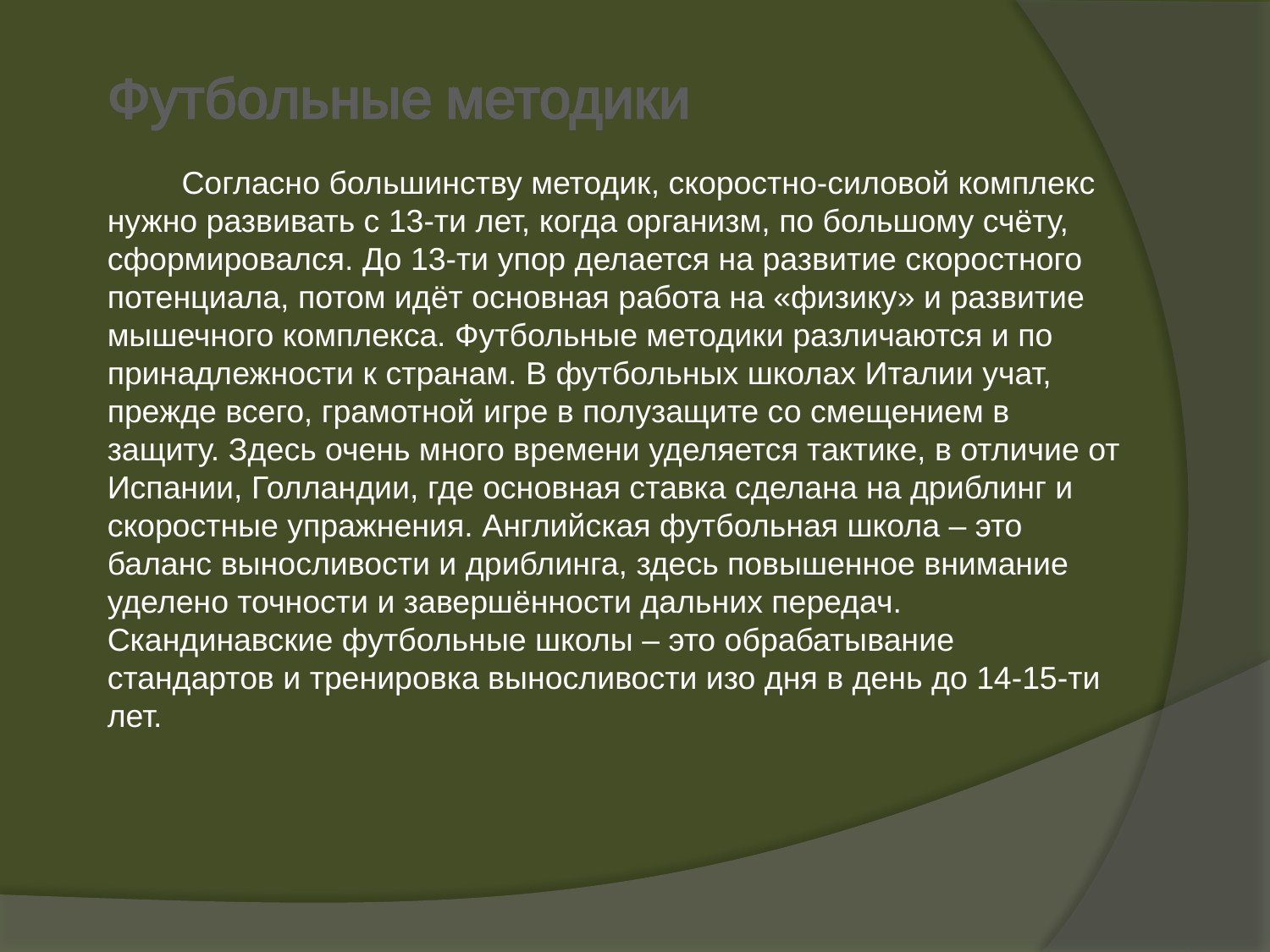

Футбольные методики
Согласно большинству методик, скоростно-силовой комплекс нужно развивать с 13-ти лет, когда организм, по большому счёту, сформировался. До 13-ти упор делается на развитие скоростного потенциала, потом идёт основная работа на «физику» и развитие мышечного комплекса. Футбольные методики различаются и по принадлежности к странам. В футбольных школах Италии учат, прежде всего, грамотной игре в полузащите со смещением в защиту. Здесь очень много времени уделяется тактике, в отличие от Испании, Голландии, где основная ставка сделана на дриблинг и скоростные упражнения. Английская футбольная школа – это баланс выносливости и дриблинга, здесь повышенное внимание уделено точности и завершённости дальних передач. Скандинавские футбольные школы – это обрабатывание стандартов и тренировка выносливости изо дня в день до 14-15-ти лет.